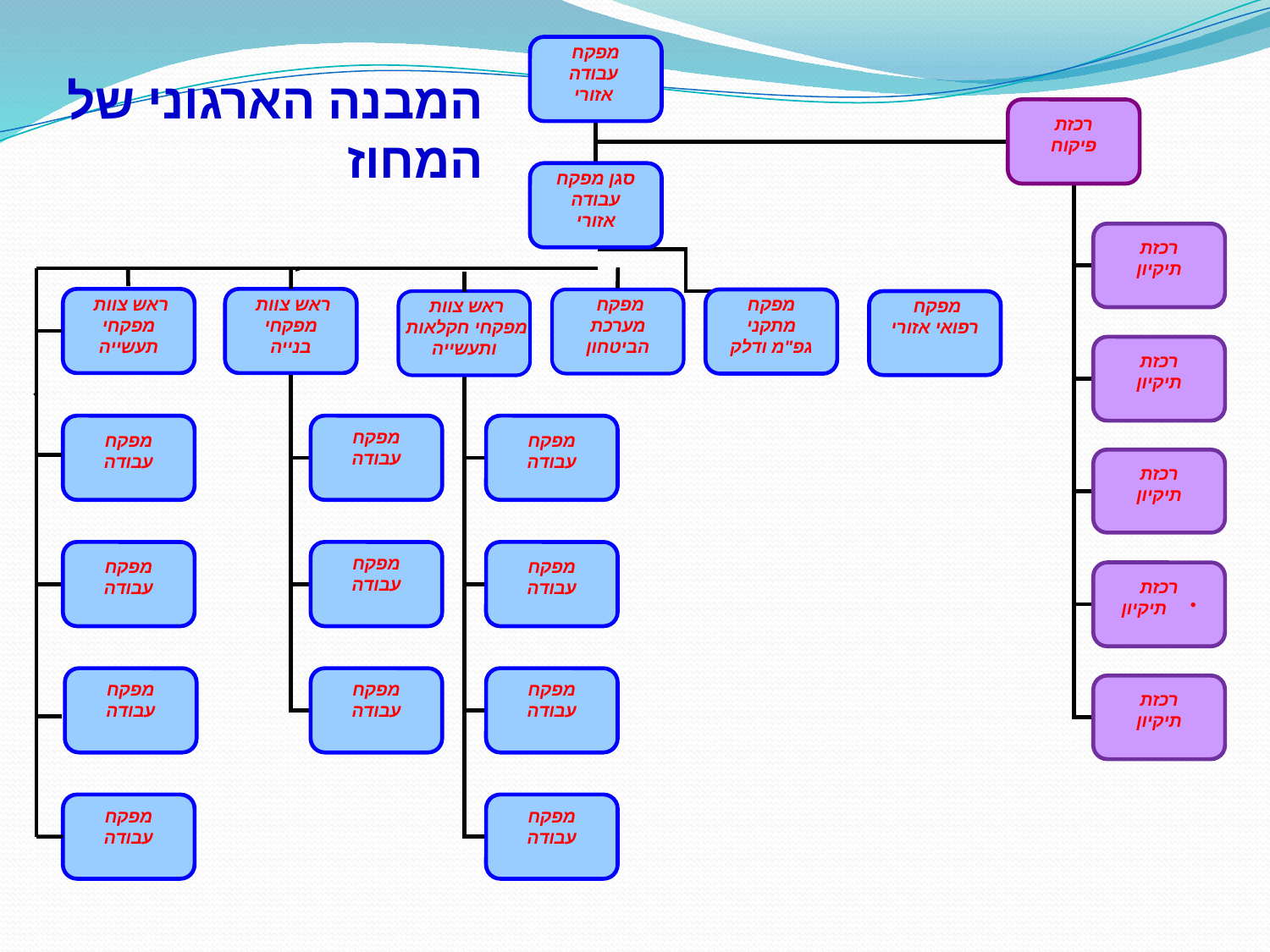

מפקח
 עבודה
 אזורי

רכזת
פיקוח

סגן מפקח
עבודה
אזורי

רכזת
תיקיון

ראש צוות
מפקחי
תעשייה

ראש צוות
מפקחי
בנייה

מפקח
מתקני
גפ"מ ודלק
מפקח
רפואי אזורי
רכזת
תיקיון

מפקח
עבודה

מפקח
עבודה

מפקח
עבודה

רכזת
תיקיון

מפקח
עבודה

מפקח
עבודה

מפקח
עבודה

רכזת
תיקיון

מפקח
עבודה

מפקח
עבודה

מפקח
עבודה

רכזת
תיקיון

מפקח
עבודה

מפקח
עבודה

המבנה הארגוני של המחוז
מפקח
מערכת
הביטחון

ראש צוות
מפקחי חקלאות
ותעשייה